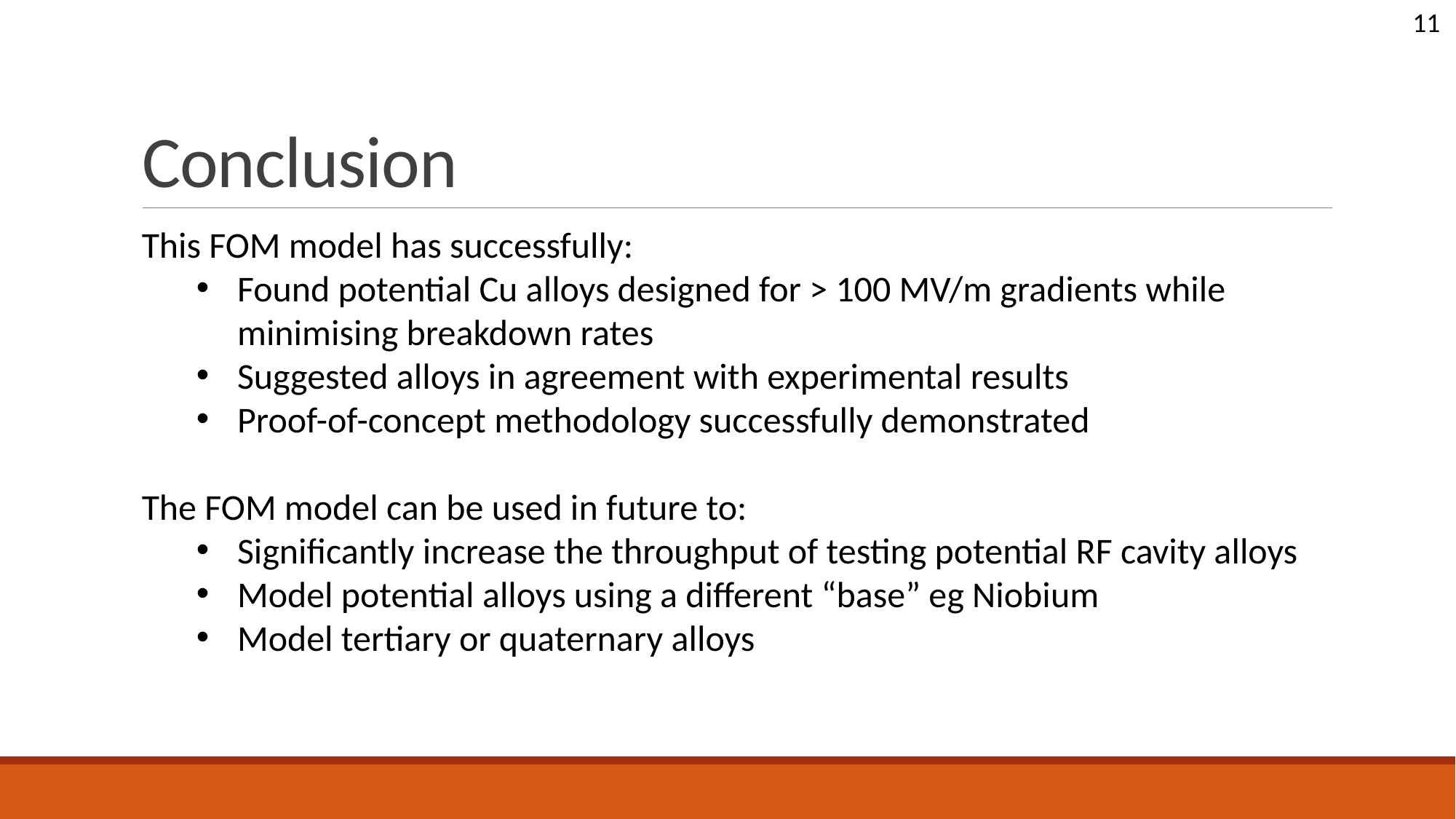

11
# Conclusion
This FOM model has successfully:
Found potential Cu alloys designed for > 100 MV/m gradients while minimising breakdown rates
Suggested alloys in agreement with experimental results
Proof-of-concept methodology successfully demonstrated

The FOM model can be used in future to:
Significantly increase the throughput of testing potential RF cavity alloys
Model potential alloys using a different “base” eg Niobium
Model tertiary or quaternary alloys